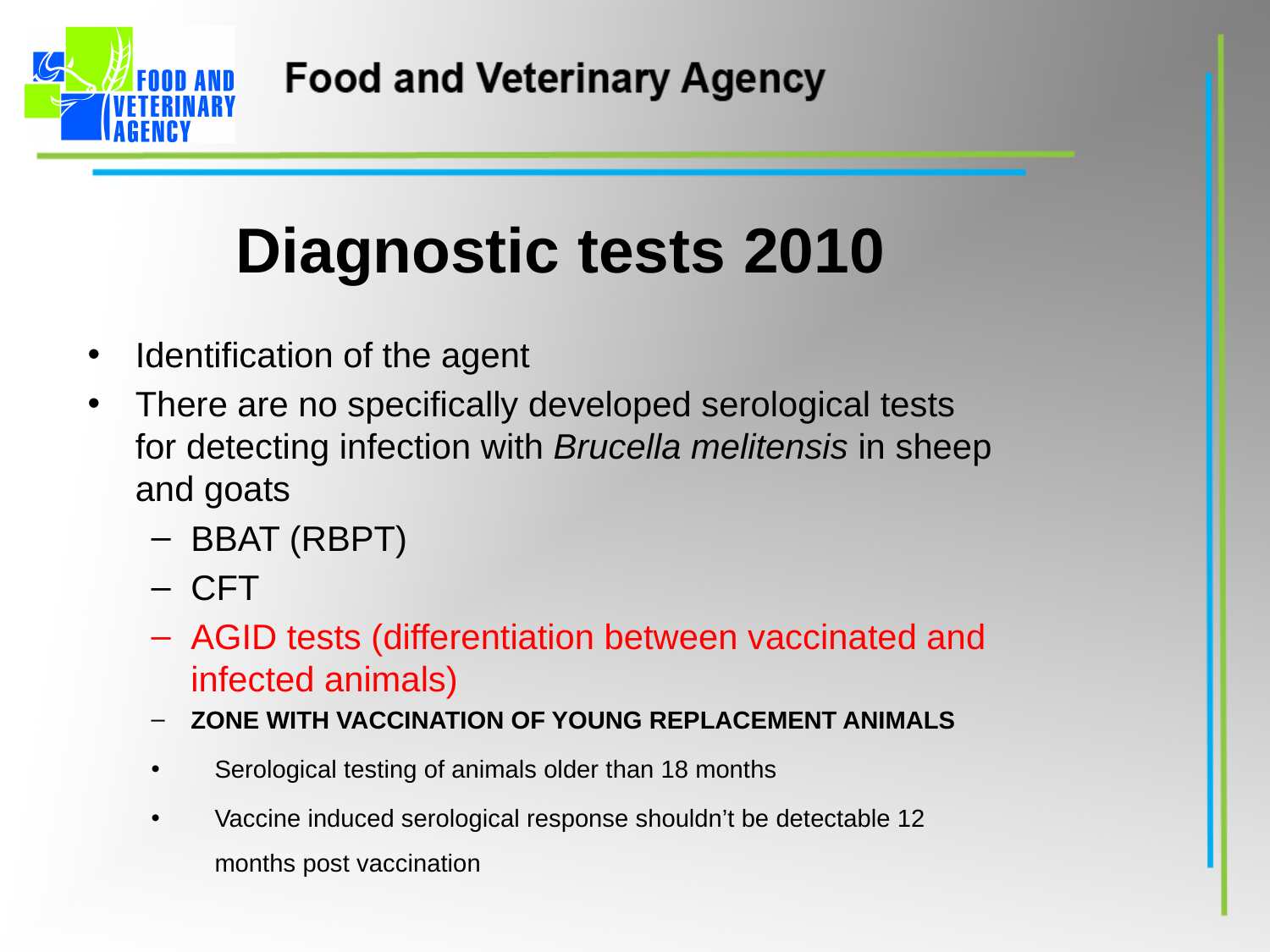

# Diagnostic tests 2010
Identification of the agent
There are no specifically developed serological tests for detecting infection with Brucella melitensis in sheep and goats
BBAT (RBPT)
CFT
AGID tests (differentiation between vaccinated and infected animals)
ZONE WITH VACCINATION OF YOUNG REPLACEMENT ANIMALS
Serological testing of animals older than 18 months
Vaccine induced serological response shouldn’t be detectable 12 months post vaccination